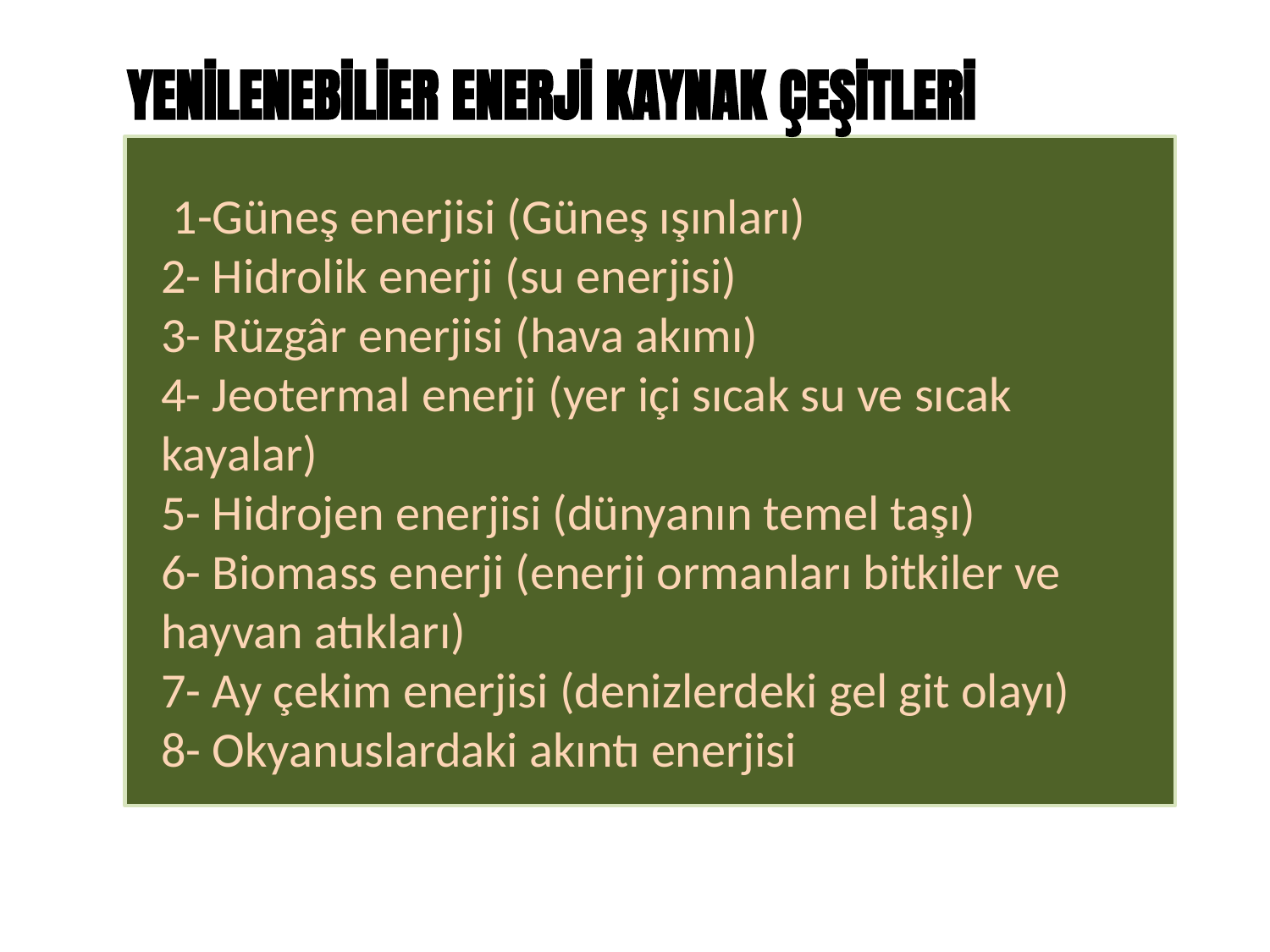

YENİLENEBİLİER ENERJİ KAYNAK ÇEŞİTLERİ
# 1-Güneş enerjisi (Güneş ışınları) 2- Hidrolik enerji (su enerjisi) 3- Rüzgâr enerjisi (hava akımı) 4- Jeotermal enerji (yer içi sıcak su ve sıcak kayalar) 5- Hidrojen enerjisi (dünyanın temel taşı) 6- Biomass enerji (enerji ormanları bitkiler ve hayvan atıkları) 7- Ay çekim enerjisi (denizlerdeki gel git olayı) 8- Okyanuslardaki akıntı enerjisi